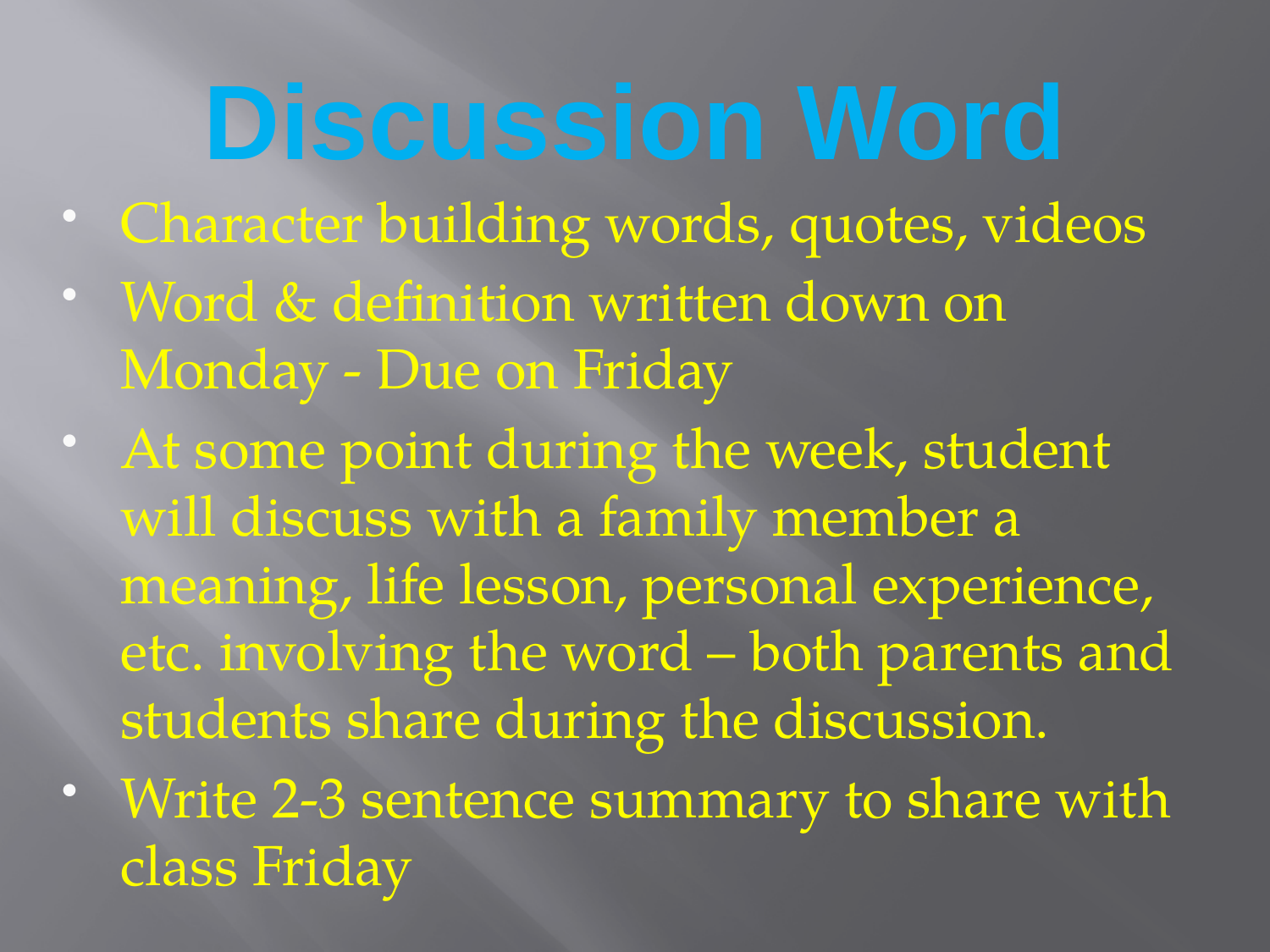

# Discussion Word
Character building words, quotes, videos
Word & definition written down on Monday - Due on Friday
At some point during the week, student will discuss with a family member a meaning, life lesson, personal experience, etc. involving the word – both parents and students share during the discussion.
Write 2-3 sentence summary to share with class Friday